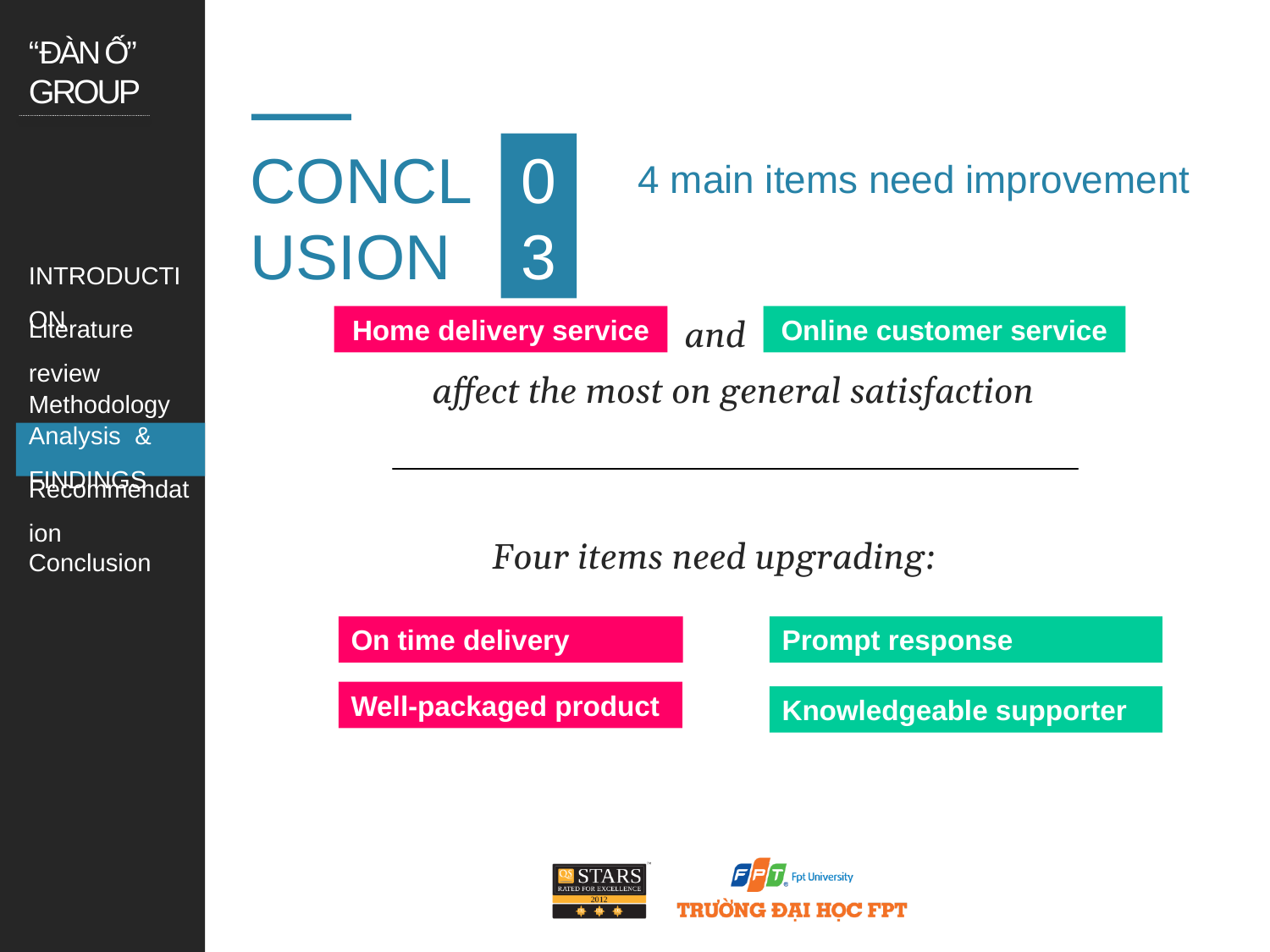

03
CONCLUSION
4 main items need improvement
Home delivery service
and
Online customer service
affect the most on general satisfaction
Four items need upgrading:
On time delivery
Prompt response
Well-packaged product
Knowledgeable supporter